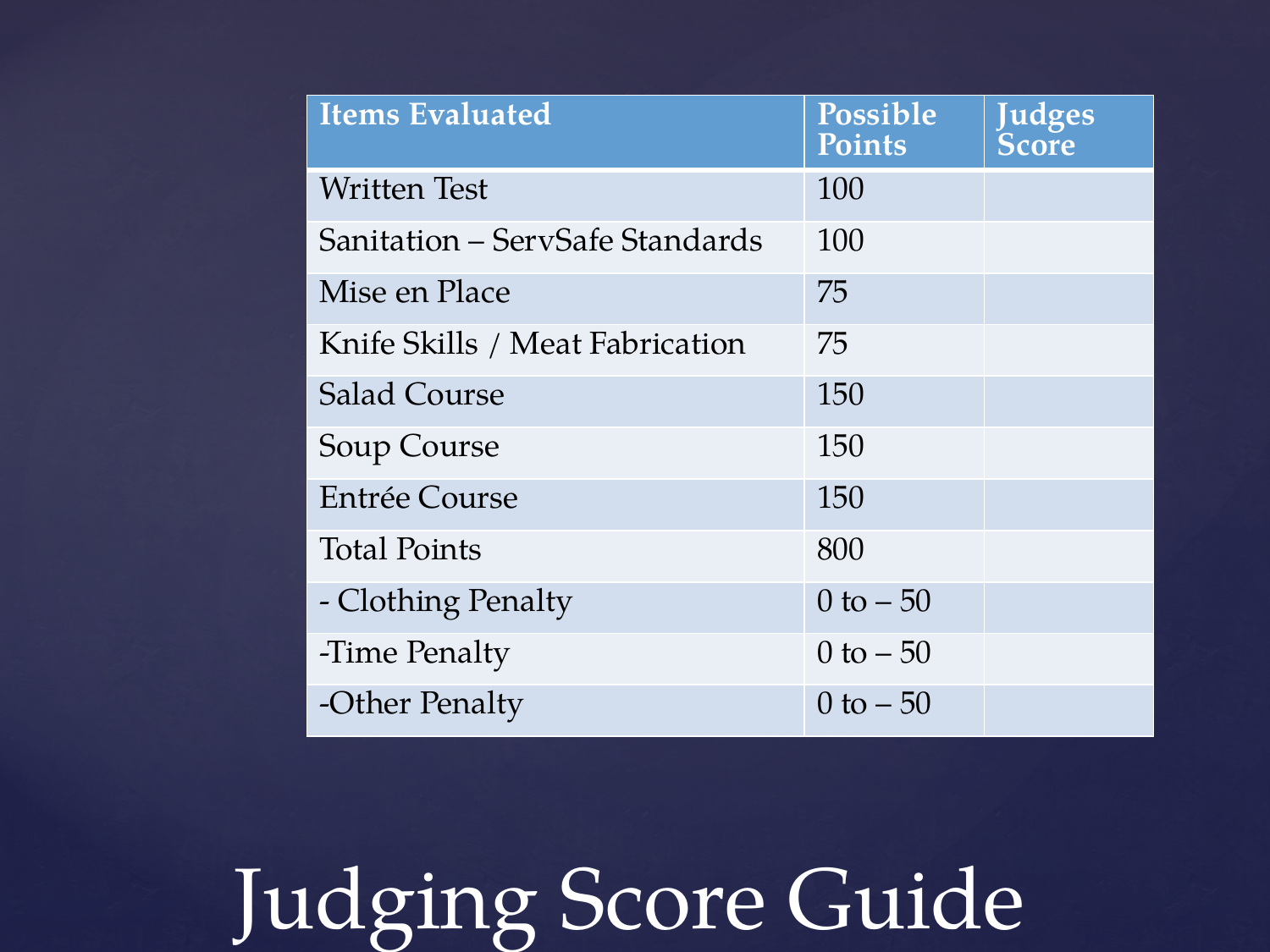

| Items Evaluated | Possible Points | Judges Score |
| --- | --- | --- |
| Written Test | 100 |  |
| Sanitation – ServSafe Standards | 100 |  |
| Mise en Place | 75 |  |
| Knife Skills / Meat Fabrication | 75 |  |
| Salad Course | 150 |  |
| Soup Course | 150 |  |
| Entrée Course | 150 |  |
| Total Points | 800 |  |
| - Clothing Penalty | 0 to – 50 |  |
| -Time Penalty | 0 to – 50 |  |
| -Other Penalty | 0 to – 50 |  |
# Judging Score Guide